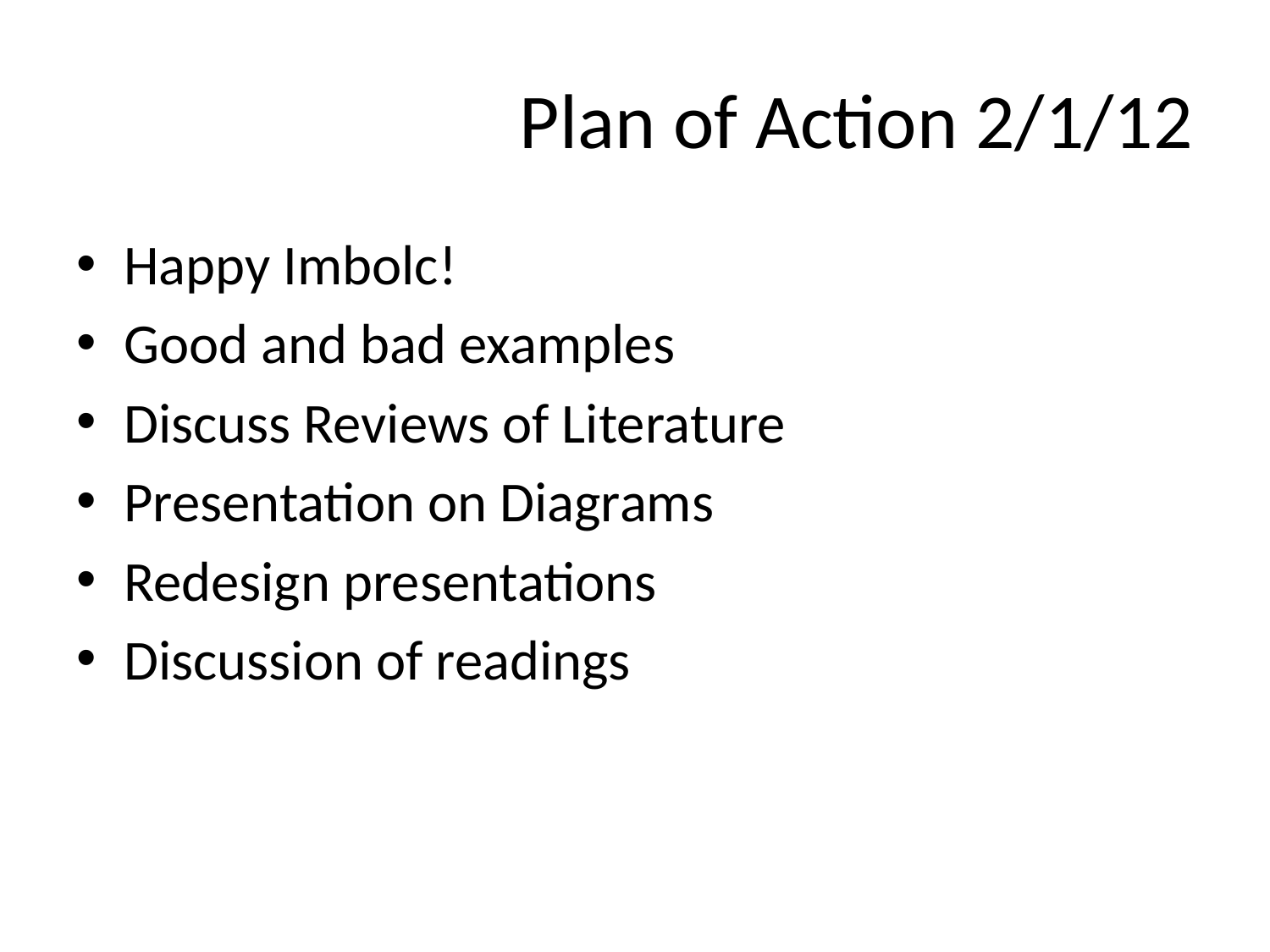

# Plan of Action 2/1/12
Happy Imbolc!
Good and bad examples
Discuss Reviews of Literature
Presentation on Diagrams
Redesign presentations
Discussion of readings